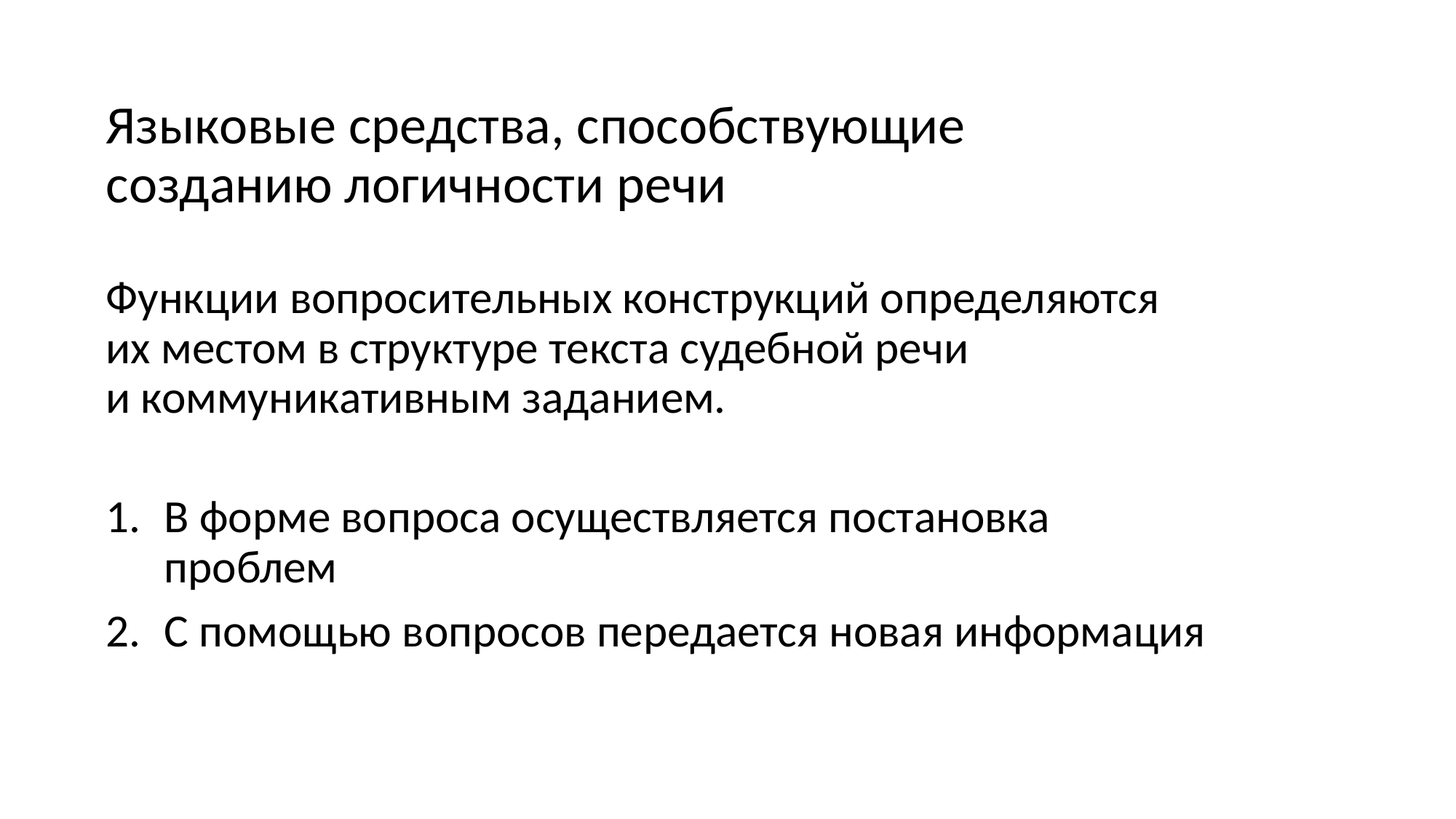

# Языковые средства, способствующие созданию логичности речи
Функции вопросительных конструкций определяются их местом в структуре текста судебной речи и коммуникативным заданием.
В форме вопроса осуществляется постановка проблем
С помощью вопросов передается новая информация